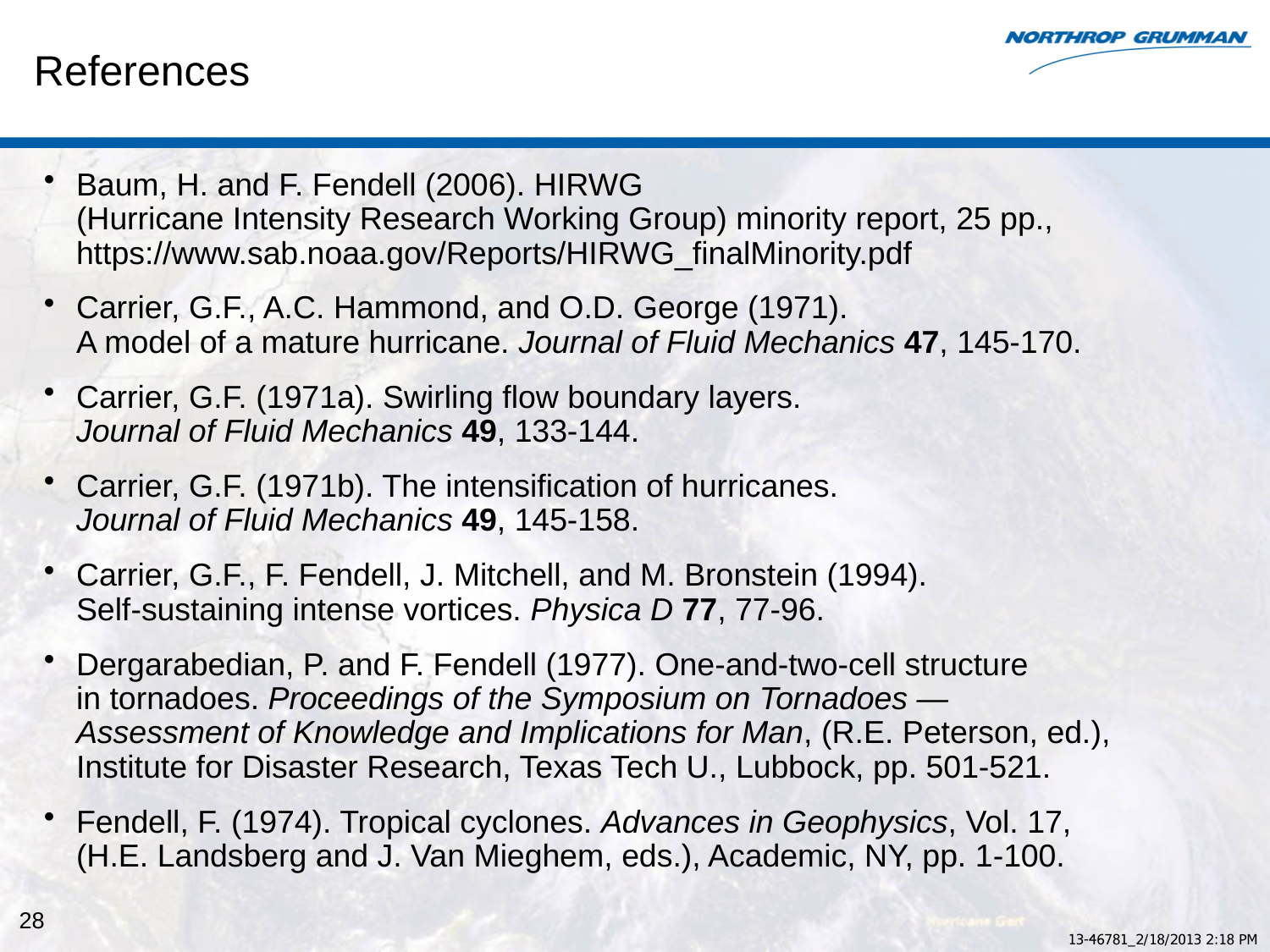

# References
Baum, H. and F. Fendell (2006). HIRWG
(Hurricane Intensity Research Working Group) minority report, 25 pp., https://www.sab.noaa.gov/Reports/HIRWG_finalMinority.pdf
Carrier, G.F., A.C. Hammond, and O.D. George (1971).
A model of a mature hurricane. Journal of Fluid Mechanics 47, 145-170.
Carrier, G.F. (1971a). Swirling flow boundary layers.
Journal of Fluid Mechanics 49, 133-144.
Carrier, G.F. (1971b). The intensification of hurricanes.
Journal of Fluid Mechanics 49, 145-158.
Carrier, G.F., F. Fendell, J. Mitchell, and M. Bronstein (1994).
Self-sustaining intense vortices. Physica D 77, 77-96.
Dergarabedian, P. and F. Fendell (1977). One-and-two-cell structure
in tornadoes. Proceedings of the Symposium on Tornadoes —
Assessment of Knowledge and Implications for Man, (R.E. Peterson, ed.),
Institute for Disaster Research, Texas Tech U., Lubbock, pp. 501-521.
Fendell, F. (1974). Tropical cyclones. Advances in Geophysics, Vol. 17,
(H.E. Landsberg and J. Van Mieghem, eds.), Academic, NY, pp. 1-100.
28